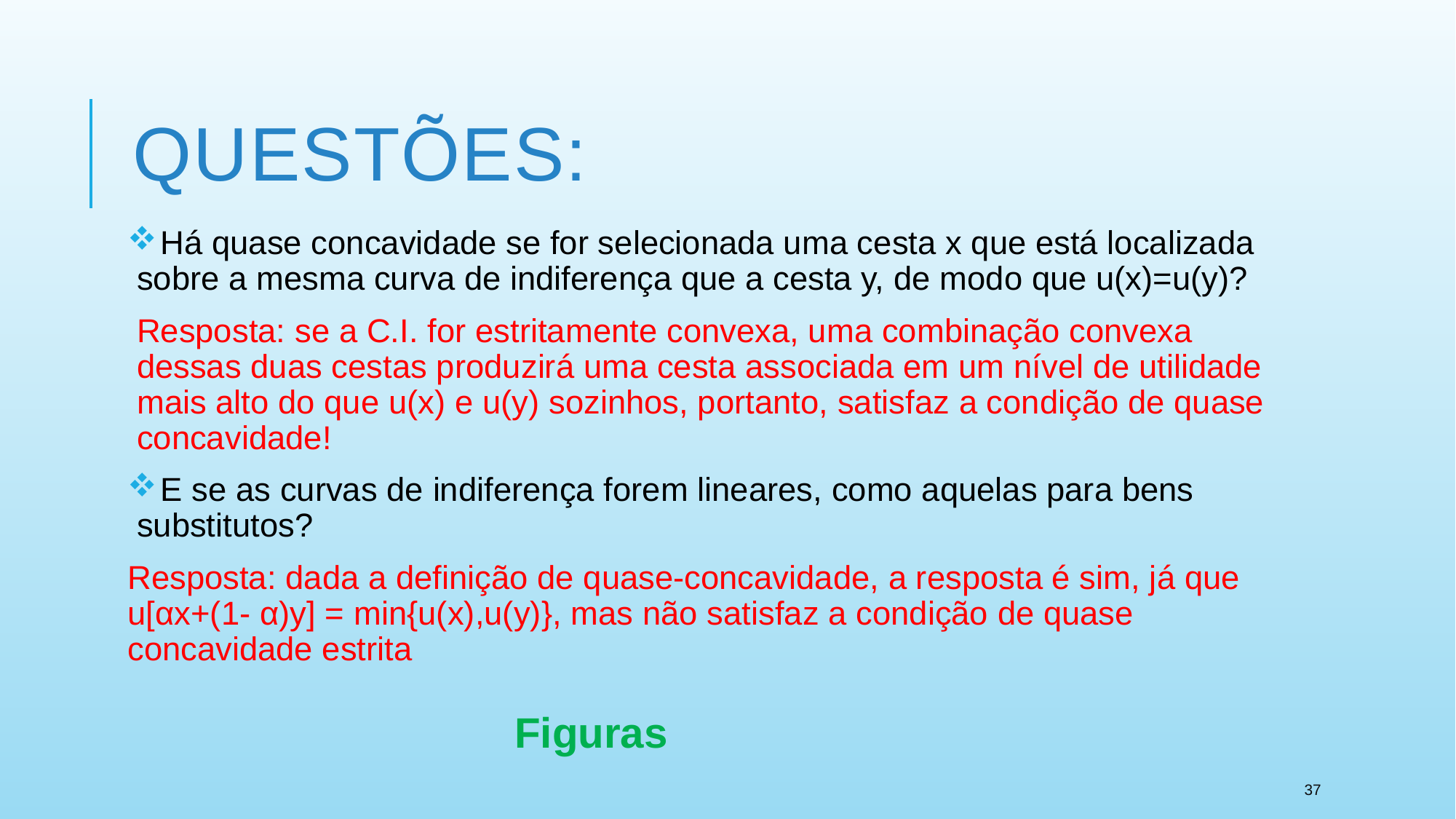

# Questões:
 Há quase concavidade se for selecionada uma cesta x que está localizada sobre a mesma curva de indiferença que a cesta y, de modo que u(x)=u(y)?
Resposta: se a C.I. for estritamente convexa, uma combinação convexa dessas duas cestas produzirá uma cesta associada em um nível de utilidade mais alto do que u(x) e u(y) sozinhos, portanto, satisfaz a condição de quase concavidade!
 E se as curvas de indiferença forem lineares, como aquelas para bens substitutos?
Resposta: dada a definição de quase-concavidade, a resposta é sim, já que u[αx+(1- α)y] = min{u(x),u(y)}, mas não satisfaz a condição de quase concavidade estrita

Figuras
37